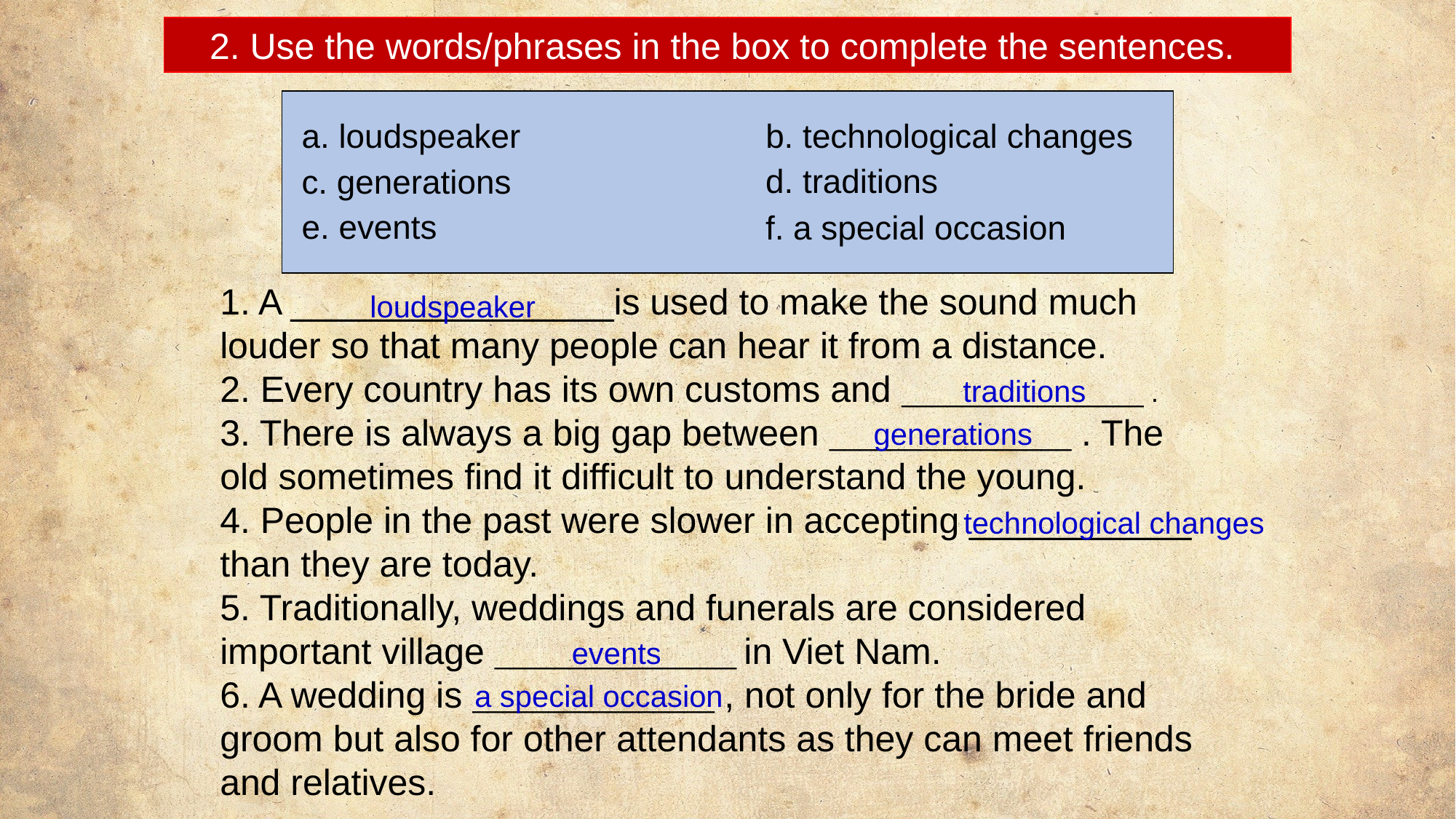

2. Use the words/phrases in the box to complete the sentences.

b. technological changes
a. loudspeaker
d. traditions
c. generations
e. events
f. a special occasion
1. A ________________is used to make the sound much louder so that many people can hear it from a distance.
2. Every country has its own customs and ________________ .
3. There is always a big gap between ________________ . The old sometimes find it difficult to understand the young.
4. People in the past were slower in accepting ___________
than they are today.
5. Traditionally, weddings and funerals are considered important village ________________ in Viet Nam.
6. A wedding is ________________ , not only for the bride and
groom but also for other attendants as they can meet friends and relatives.
loudspeaker
traditions
generations
technological changes
events
a special occasion